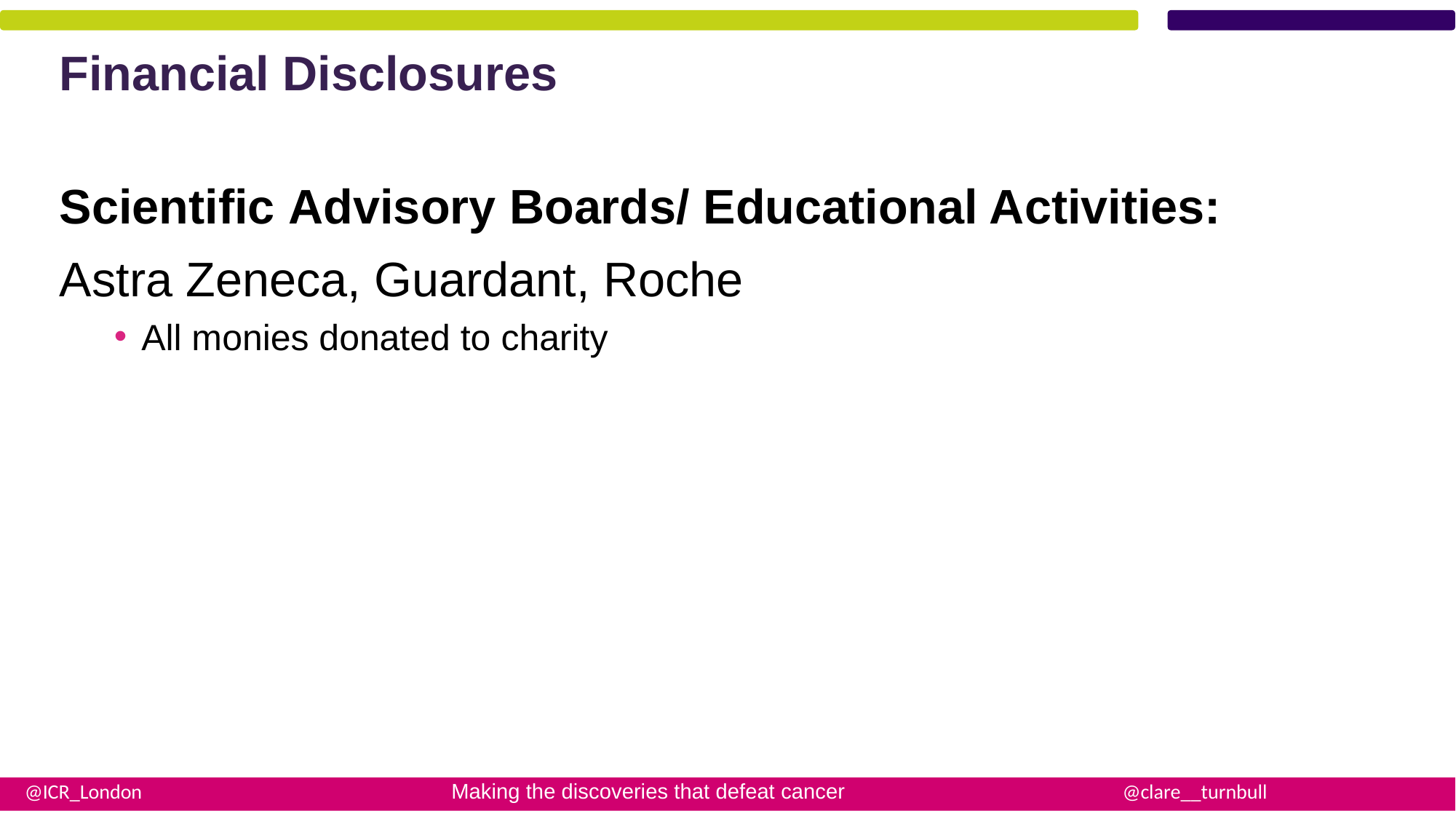

# Financial Disclosures

Scientific Advisory Boards/ Educational Activities:
Astra Zeneca, Guardant, Roche
All monies donated to charity